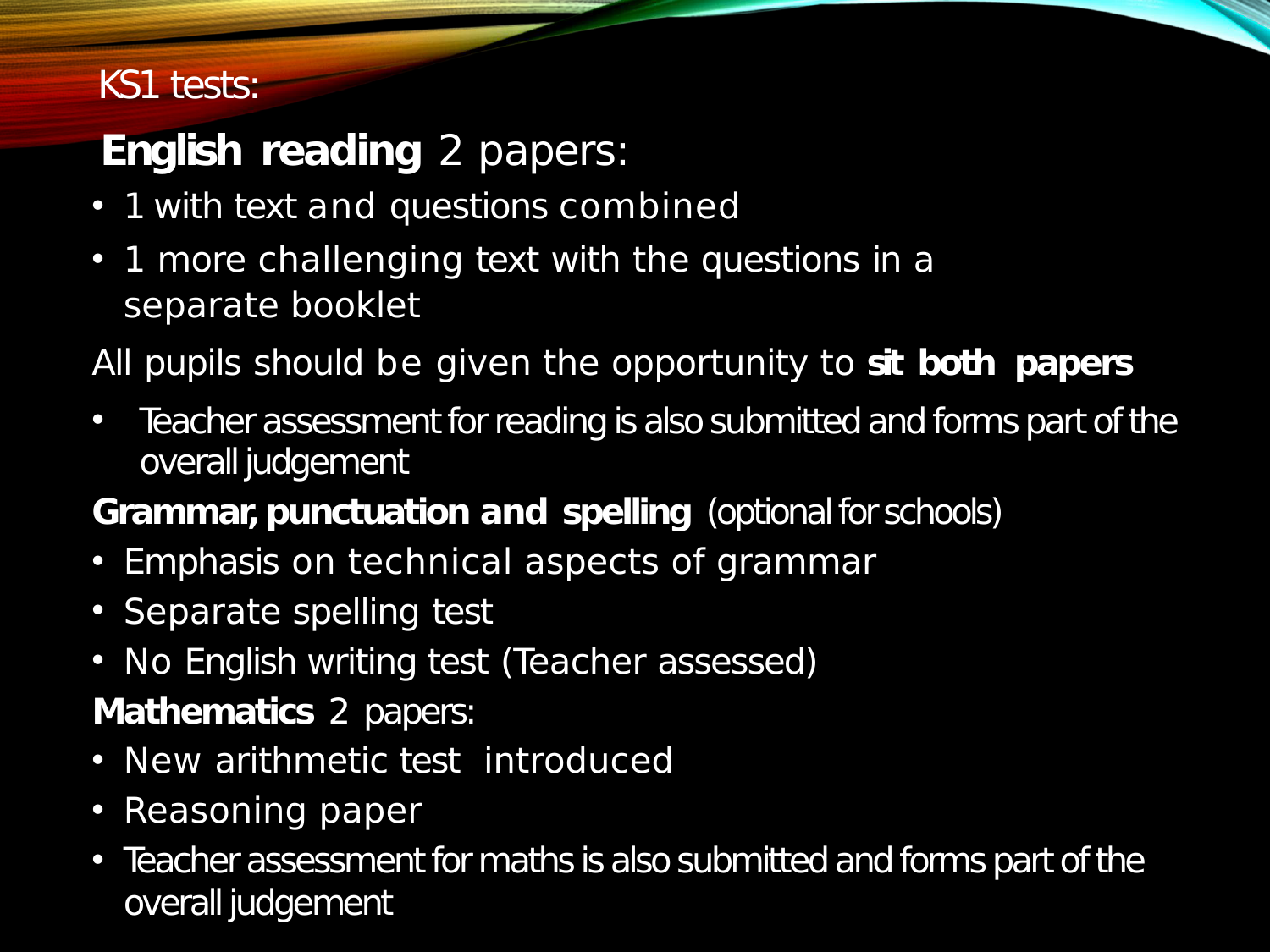

KS1 tests:
# English reading 2 papers:
1 with text and questions combined
1 more challenging text with the questions in a
separate booklet
All pupils should be given the opportunity to sit both  papers
Teacher assessment for reading is also submitted and forms part of the overall judgement
Grammar, punctuation and spelling (optional for schools)
Emphasis on technical aspects of grammar
Separate spelling test
No English writing test (Teacher assessed)
Mathematics 2  papers:
New arithmetic test  introduced
Reasoning paper
Teacher assessment for maths is also submitted and forms part of the overall judgement